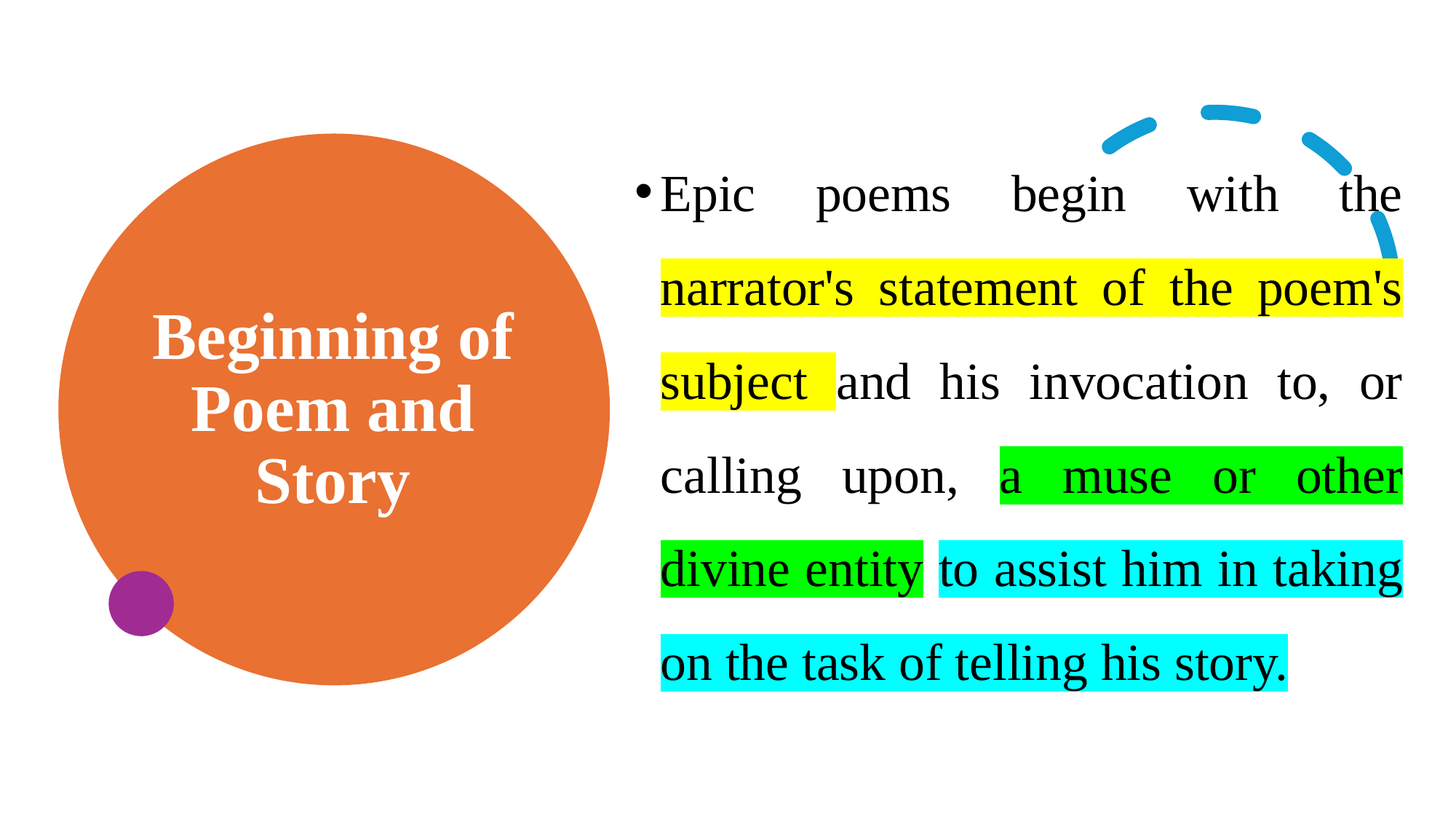

Epic poems begin with the narrator's statement of the poem's subject and his invocation to, or calling upon, a muse or other divine entity to assist him in taking on the task of telling his story.

# Beginning of Poem and Story